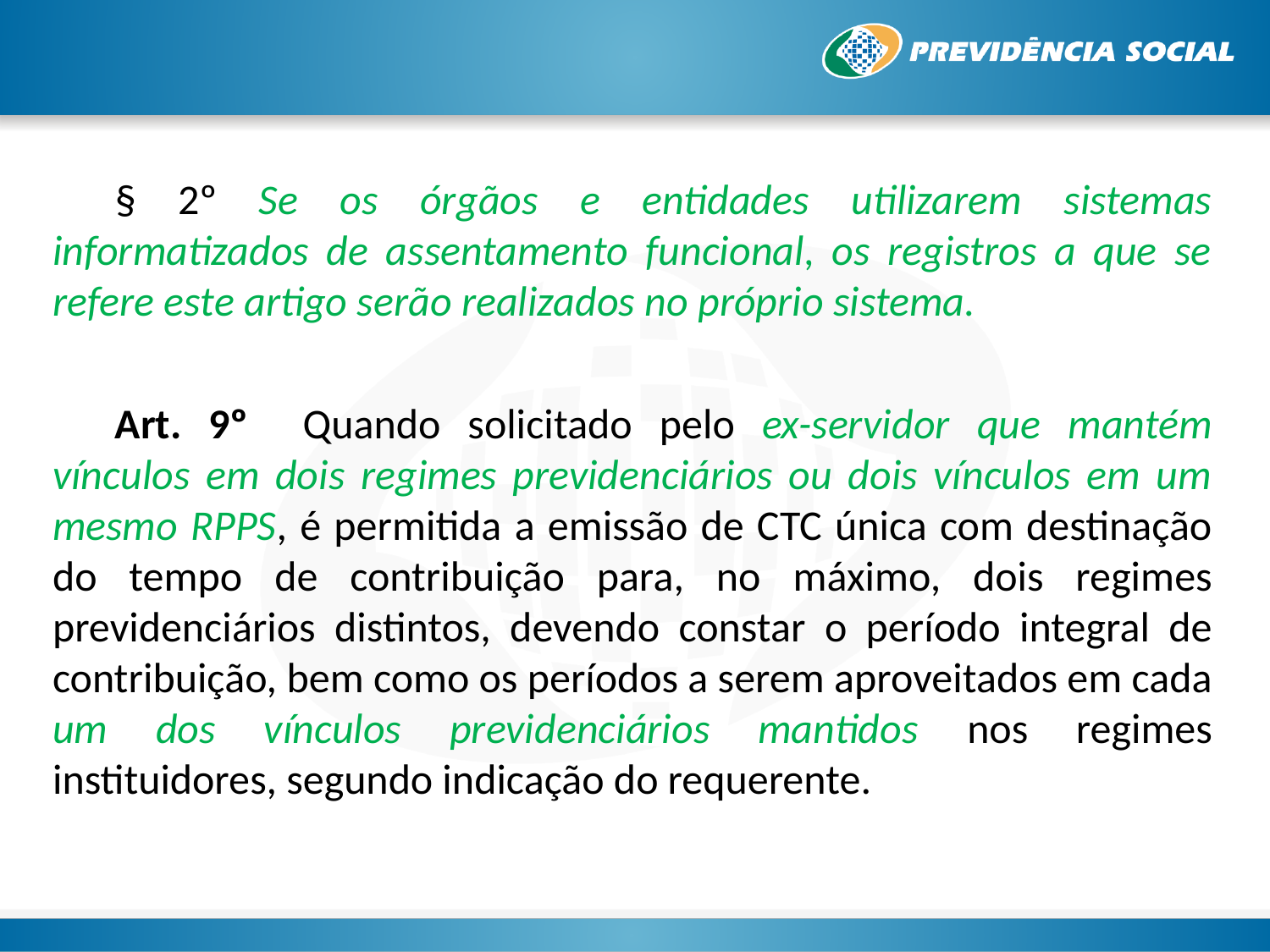

§ 2º Se os órgãos e entidades utilizarem sistemas informatizados de assentamento funcional, os registros a que se refere este artigo serão realizados no próprio sistema.

Art. 9º  Quando solicitado pelo ex-servidor que mantém vínculos em dois regimes previdenciários ou dois vínculos em um mesmo RPPS, é permitida a emissão de CTC única com destinação do tempo de contribuição para, no máximo, dois regimes previdenciários distintos, devendo constar o período integral de contribuição, bem como os períodos a serem aproveitados em cada um dos vínculos previdenciários mantidos nos regimes instituidores, segundo indicação do requerente.